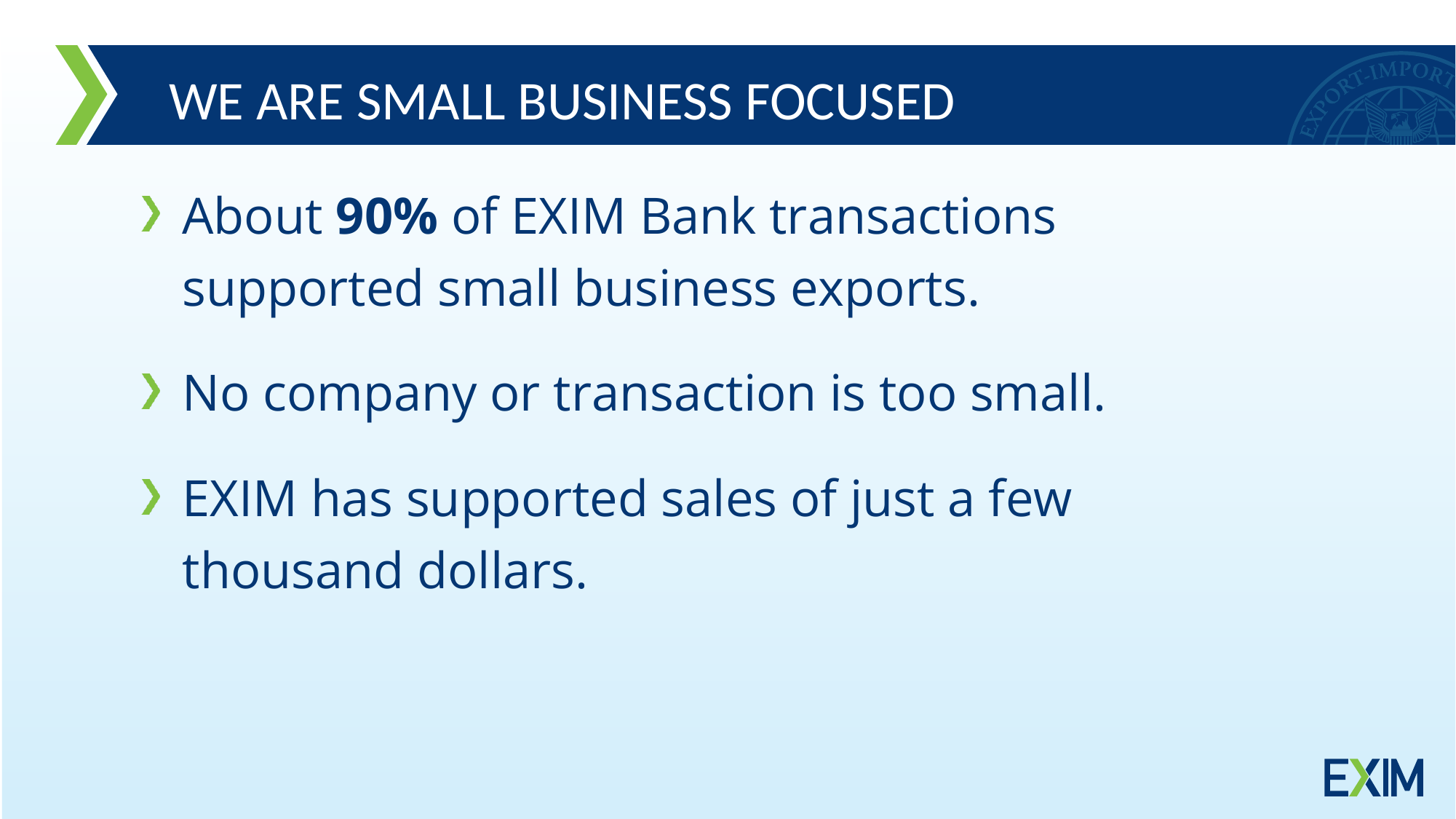

WE ARE SMALL BUSINESS FOCUSED
About 90% of EXIM Bank transactions supported small business exports.
No company or transaction is too small.
EXIM has supported sales of just a few thousand dollars.